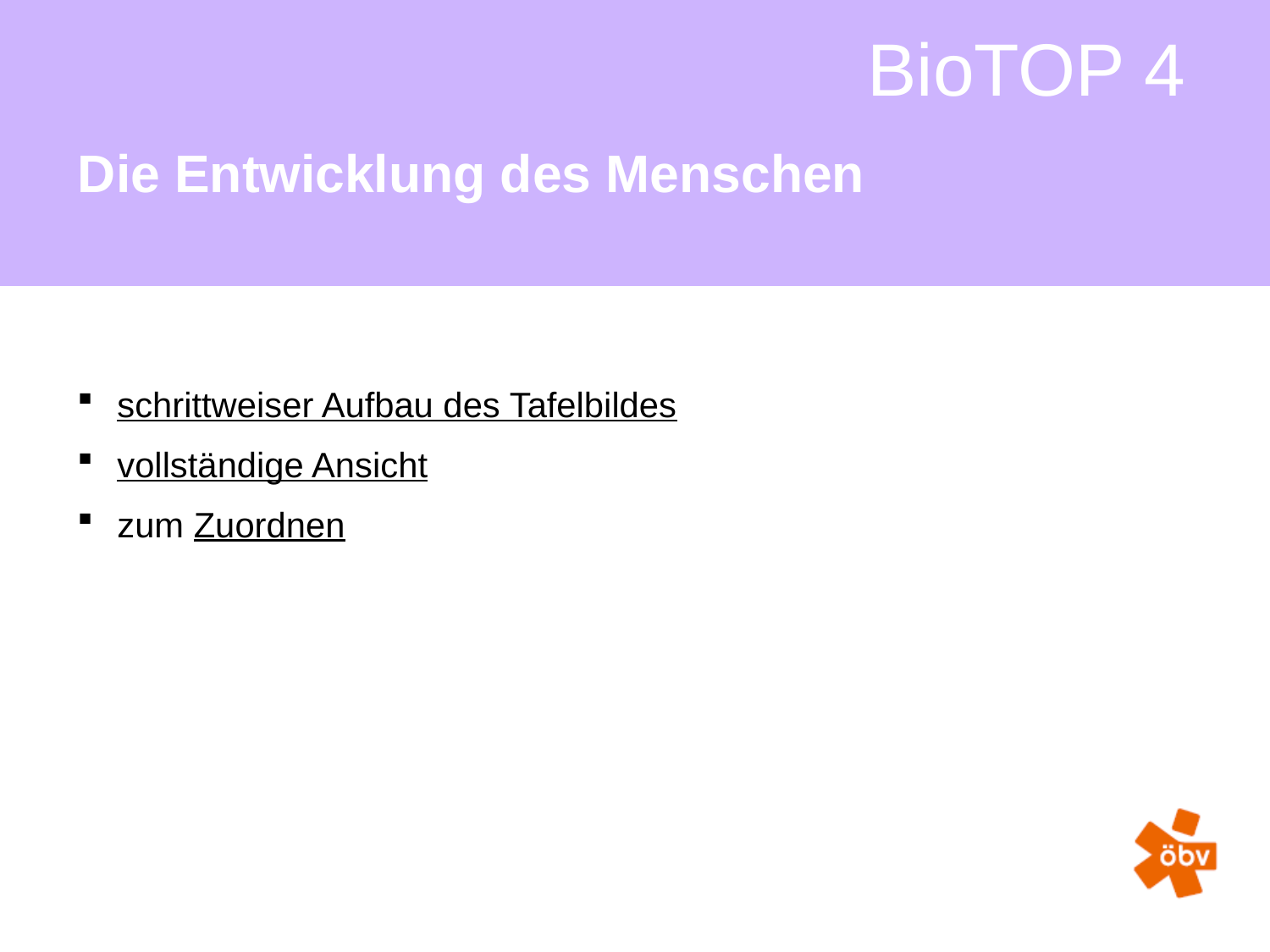

# Die Entwicklung des Menschen
 schrittweiser Aufbau des Tafelbildes
 vollständige Ansicht
 zum Zuordnen